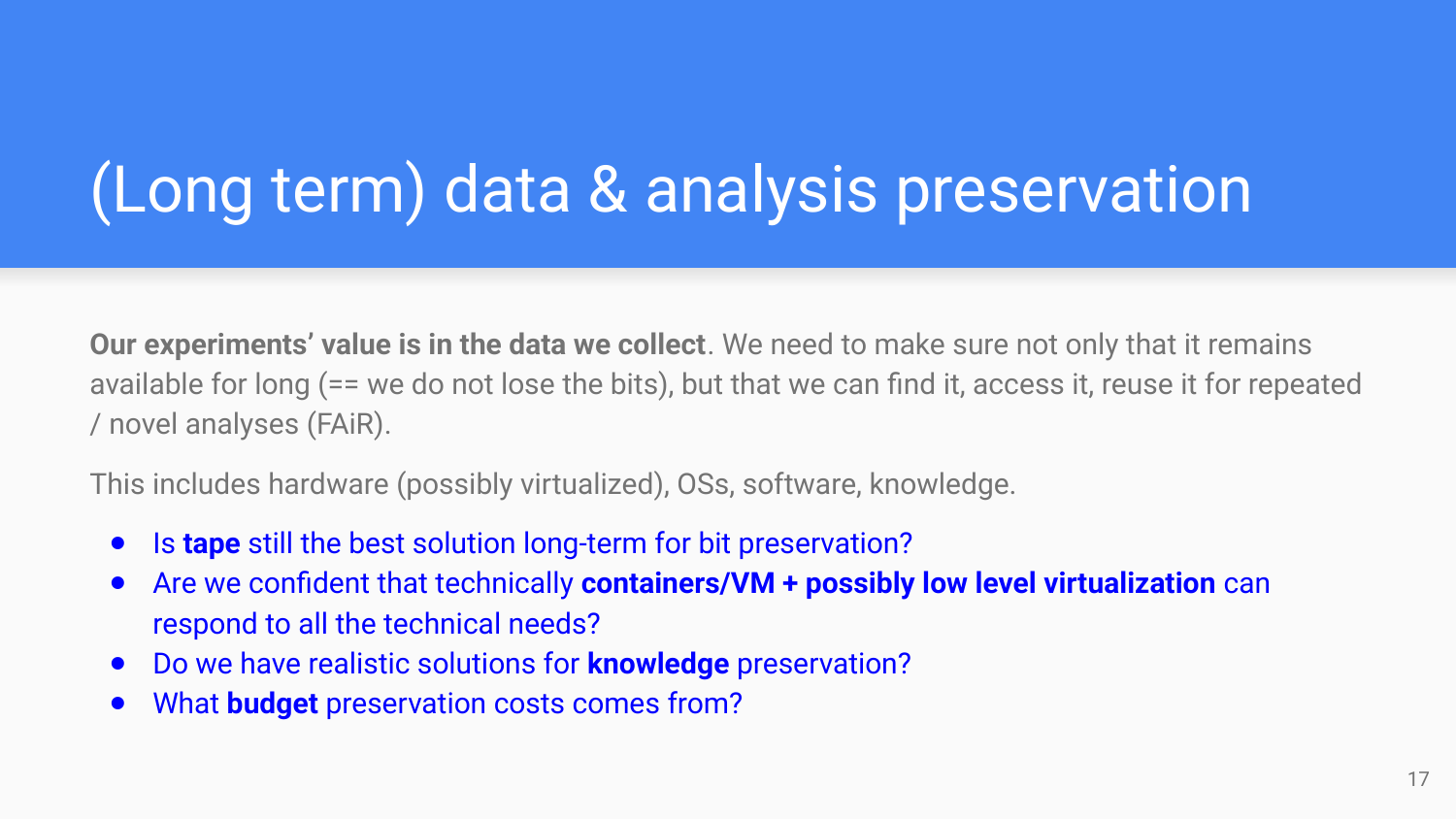

# (Long term) data & analysis preservation
Our experiments’ value is in the data we collect. We need to make sure not only that it remains available for long (== we do not lose the bits), but that we can find it, access it, reuse it for repeated / novel analyses (FAiR).
This includes hardware (possibly virtualized), OSs, software, knowledge.
Is tape still the best solution long-term for bit preservation?
Are we confident that technically containers/VM + possibly low level virtualization can respond to all the technical needs?
Do we have realistic solutions for knowledge preservation?
What budget preservation costs comes from?

17